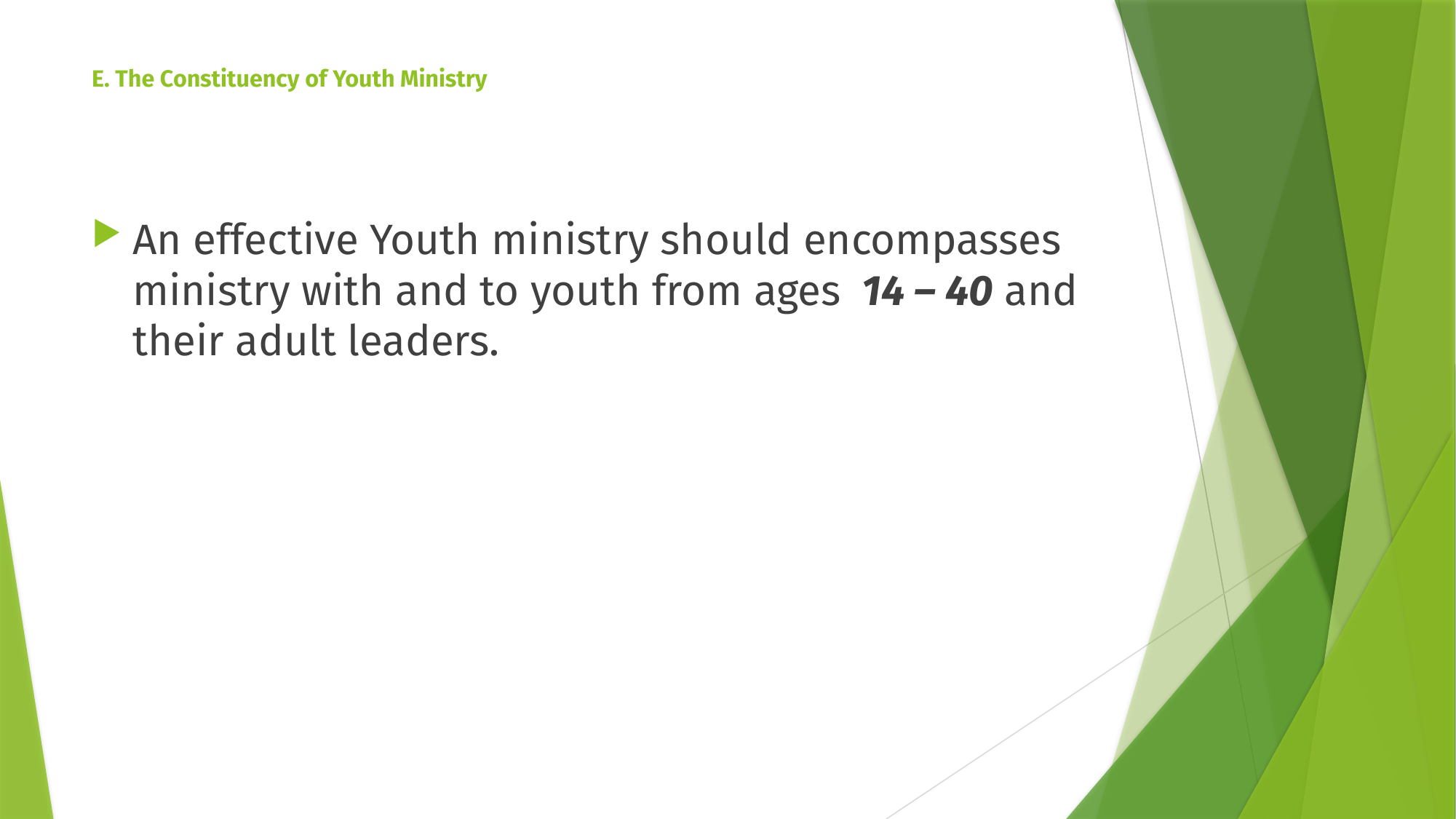

# E. The Constituency of Youth Ministry
An effective Youth ministry should encompasses ministry with and to youth from ages  14 – 40 and their adult leaders.